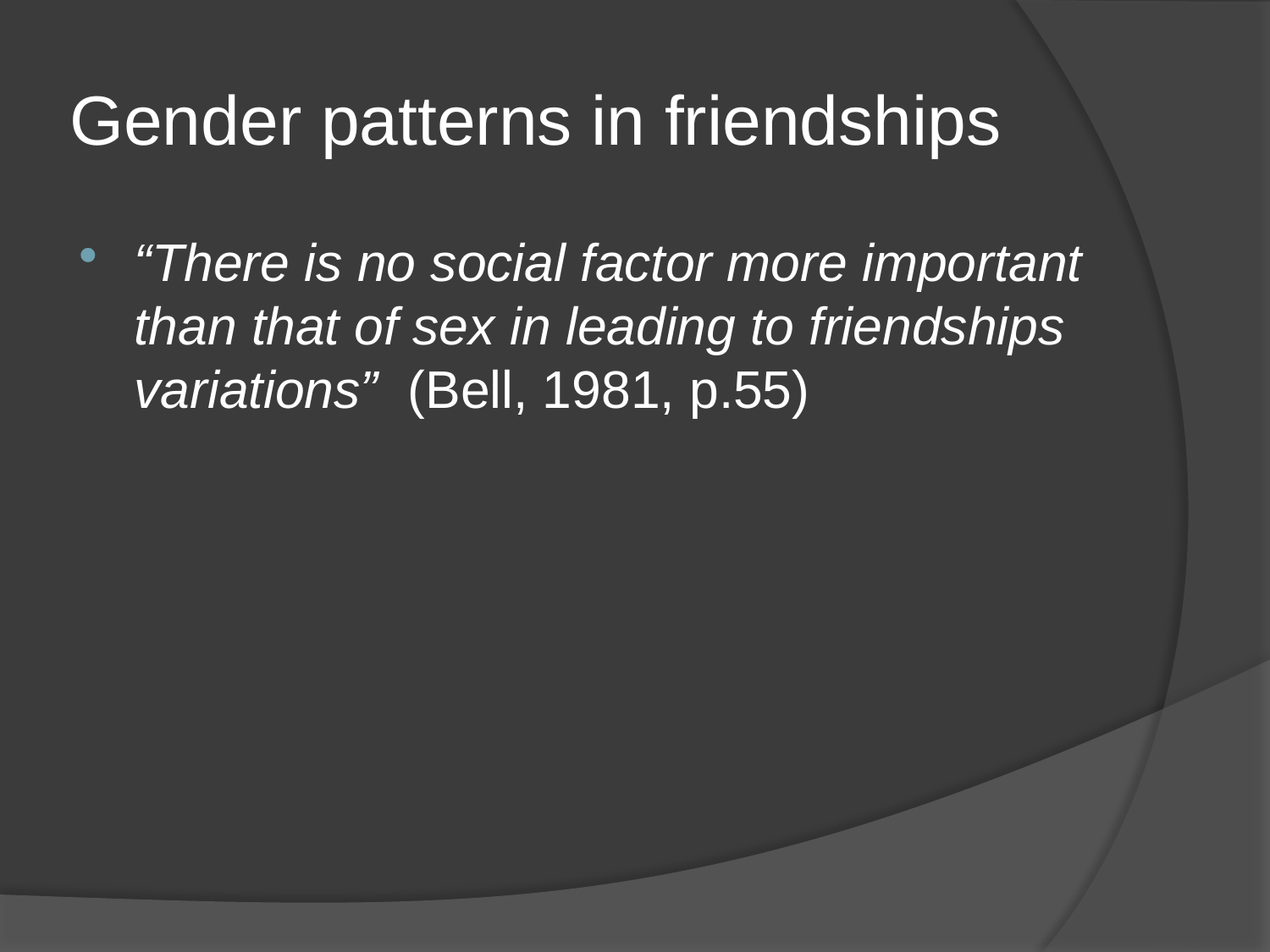

# Gender patterns in friendships
“There is no social factor more important than that of sex in leading to friendships variations”  (Bell, 1981, p.55)